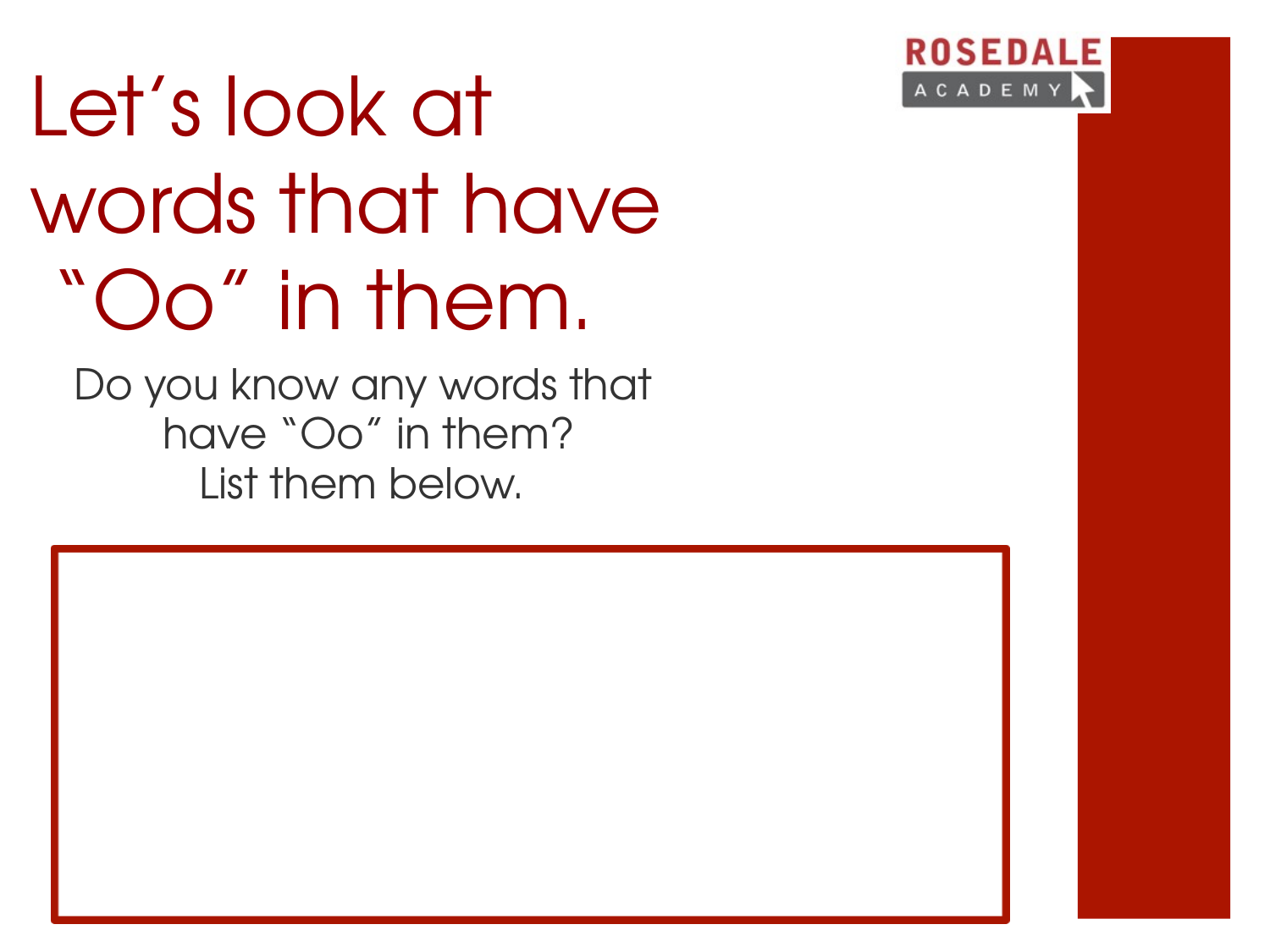

# Let’s look at  words that have  “Oo” in them.
Do you know any words that  have “Oo” in them?
List them below.